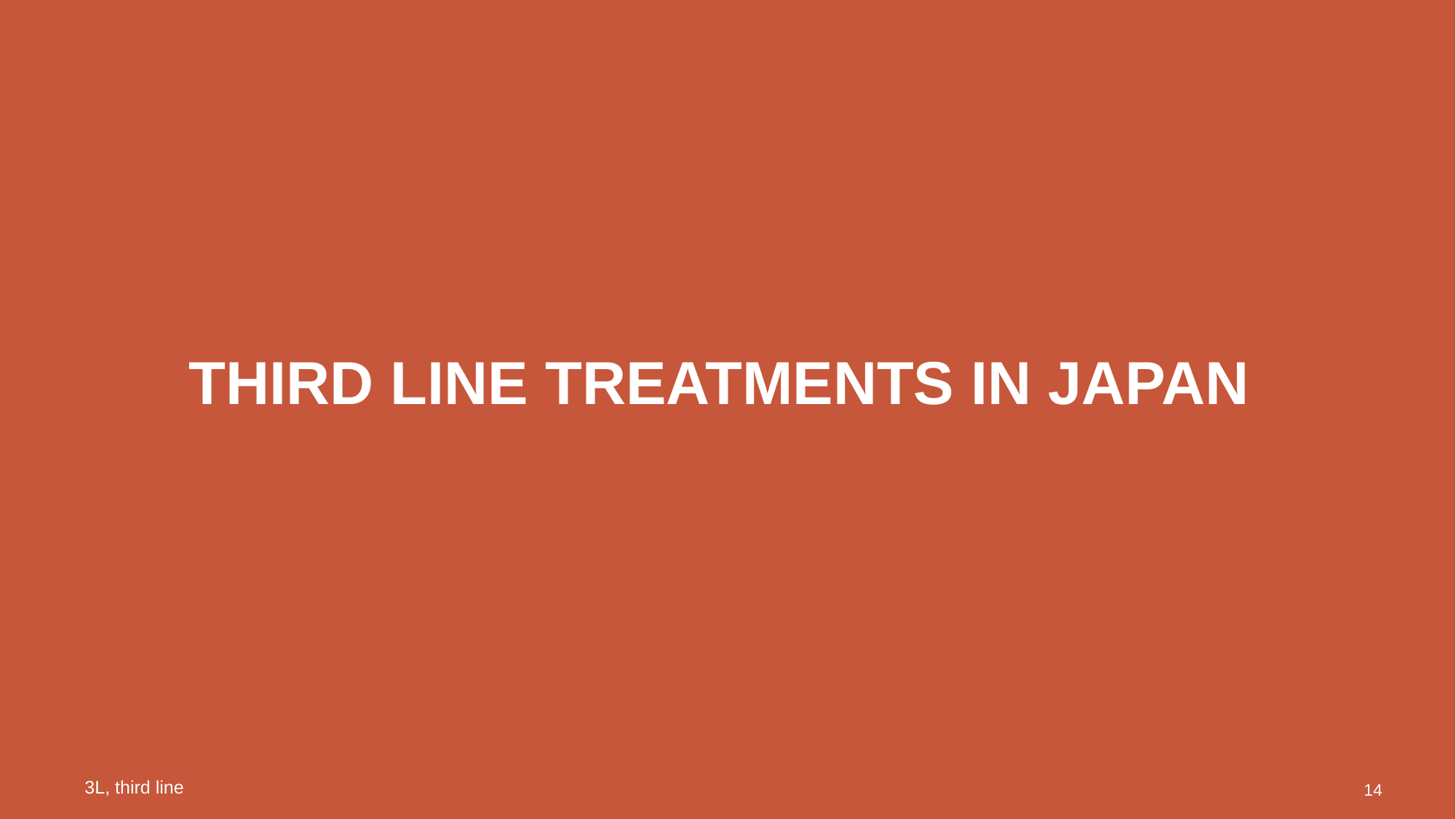

# Third line treatments in japan
3L, third line
14